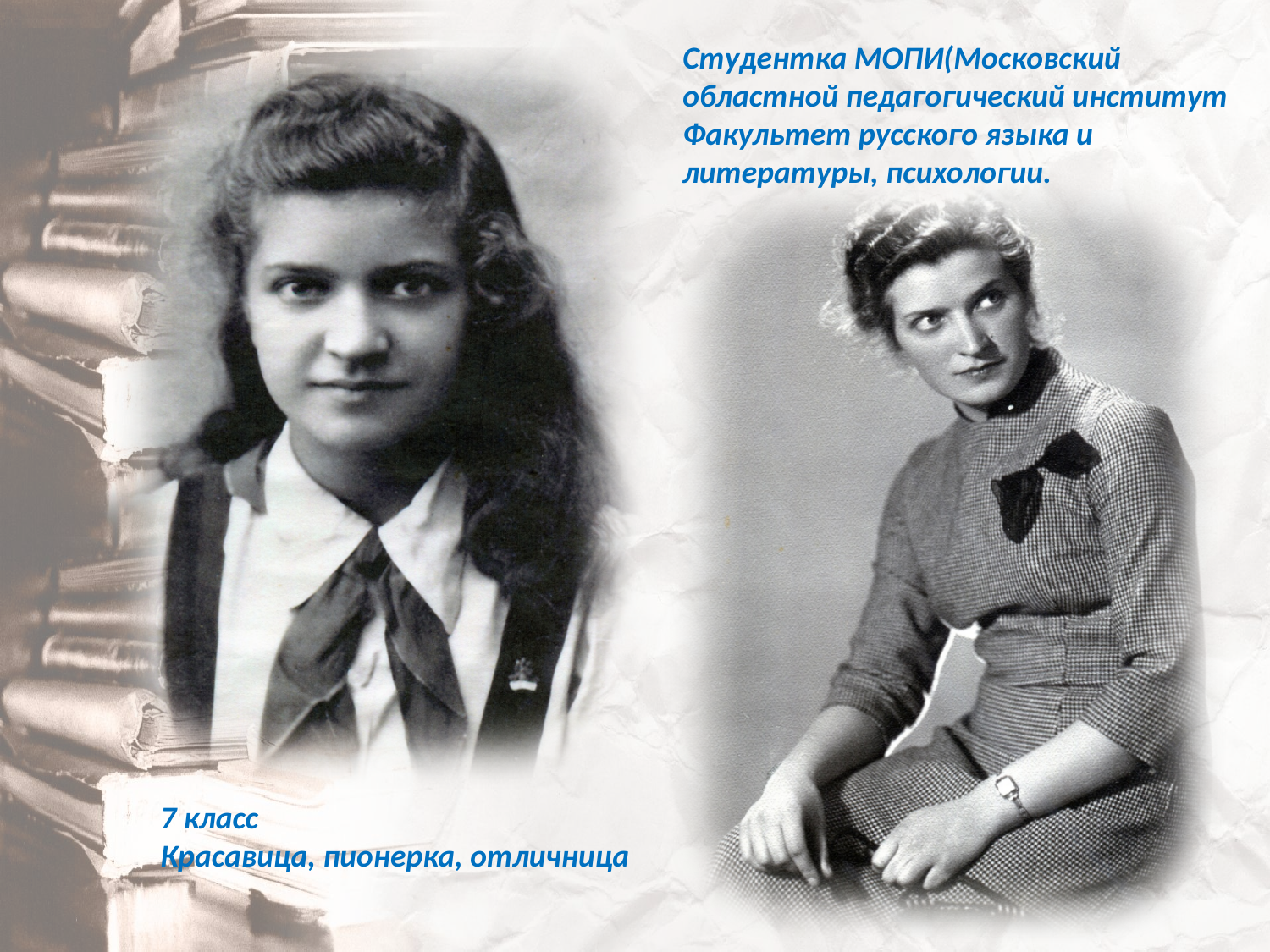

Студентка МОПИ(Московский областной педагогический институт
Факультет русского языка и литературы, психологии.

7 класс
Красавица, пионерка, отличница